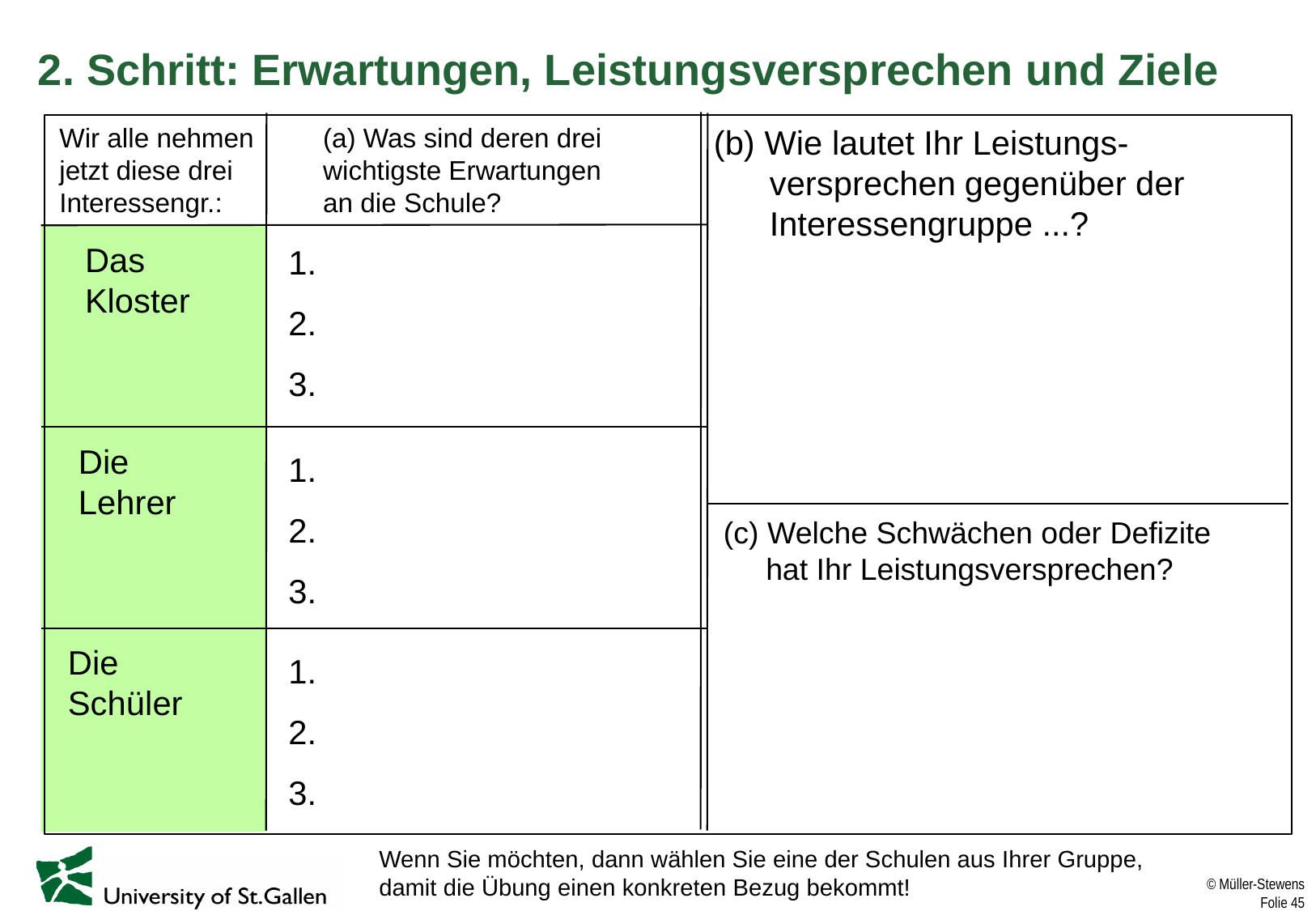

# 2. Schritt: Erwartungen, Leistungsversprechen und Ziele

Wir alle nehmen
jetzt diese drei
Interessengr.:
(a) Was sind deren drei
wichtigste Erwartungen
an die Schule?
(b) Wie lautet Ihr Leistungs-
      versprechen gegenüber der
      Interessengruppe ...?

Das
Kloster
1.
2.
3.
Die
Lehrer
1.
2.
3.
(c) Welche Schwächen oder Defizite
     hat Ihr Leistungsversprechen?
Die
Schüler
1.
2.
3.
Wenn Sie möchten, dann wählen Sie eine der Schulen aus Ihrer Gruppe,
damit die Übung einen konkreten Bezug bekommt!